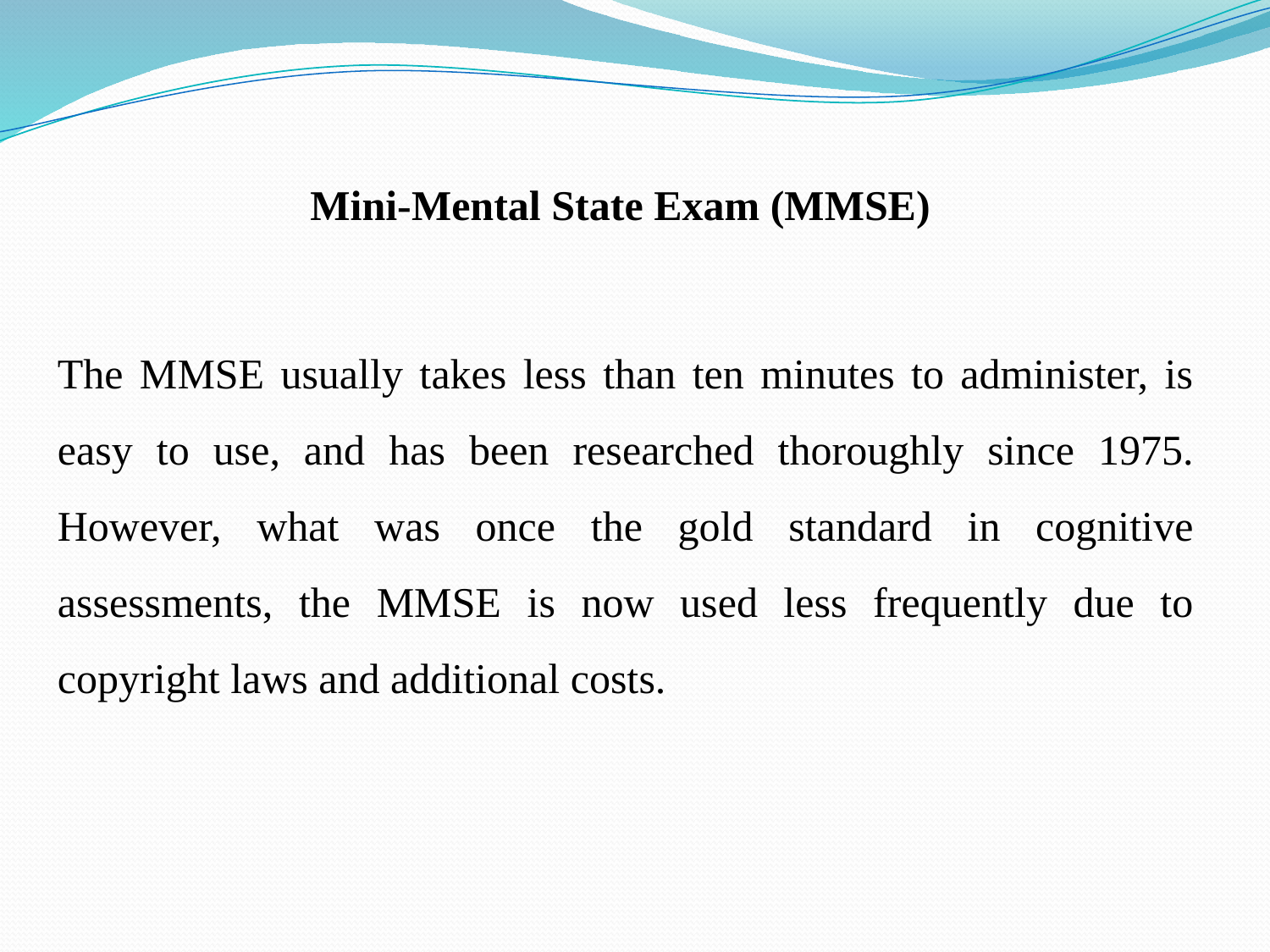

Mini-Mental State Exam (MMSE)

The MMSE usually takes less than ten minutes to administer, is easy to use, and has been researched thoroughly since 1975. However, what was once the gold standard in cognitive assessments, the MMSE is now used less frequently due to copyright laws and additional costs.